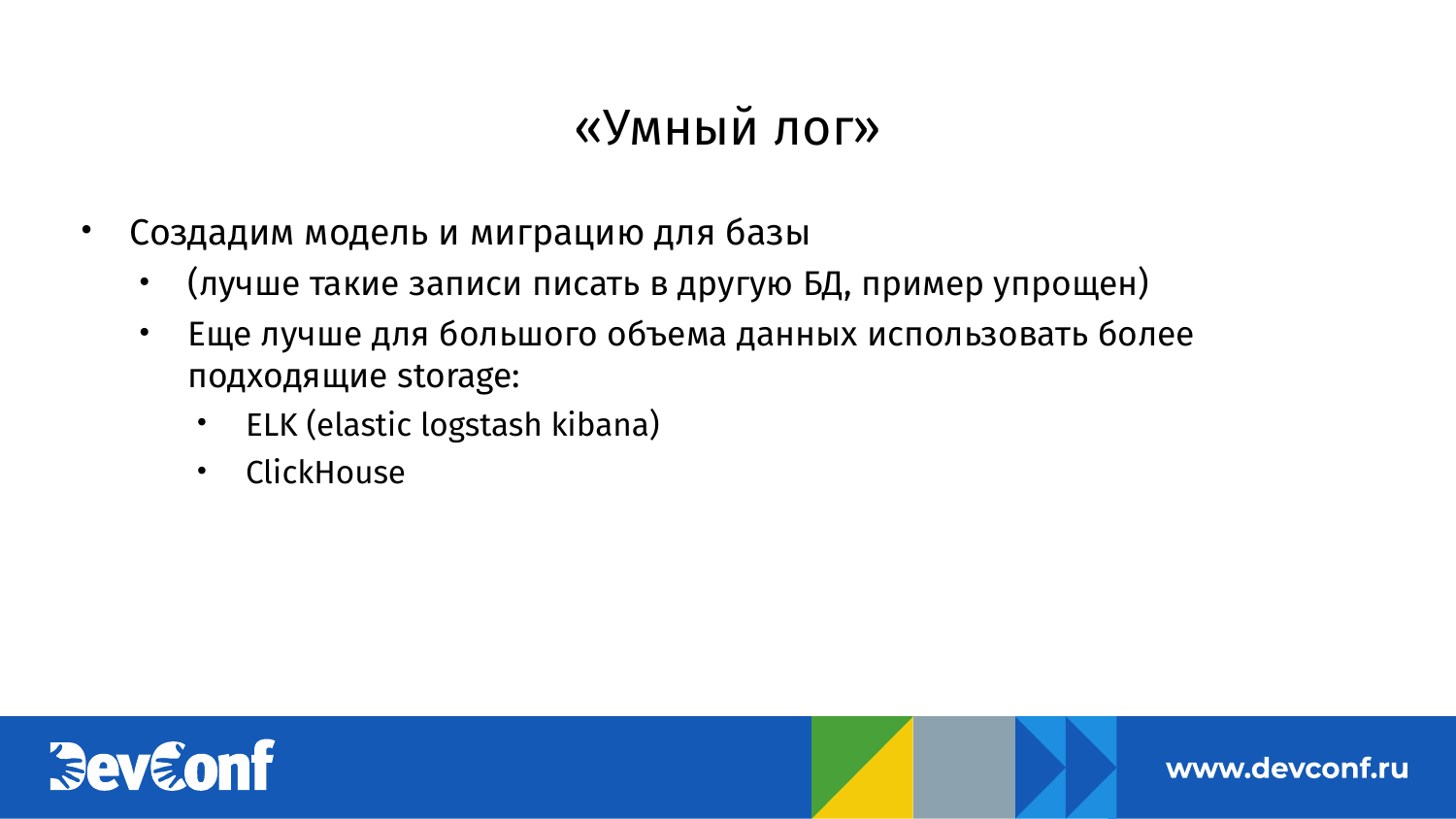

# «Умный лог»
Создадим модель и миграцию для базы
(лучше такие записи писать в другую БД, пример упрощен)
Еще лучше для большого объема данных использовать более подходящие storage:
ELK (elastic logstash kibana)
ClickHouse